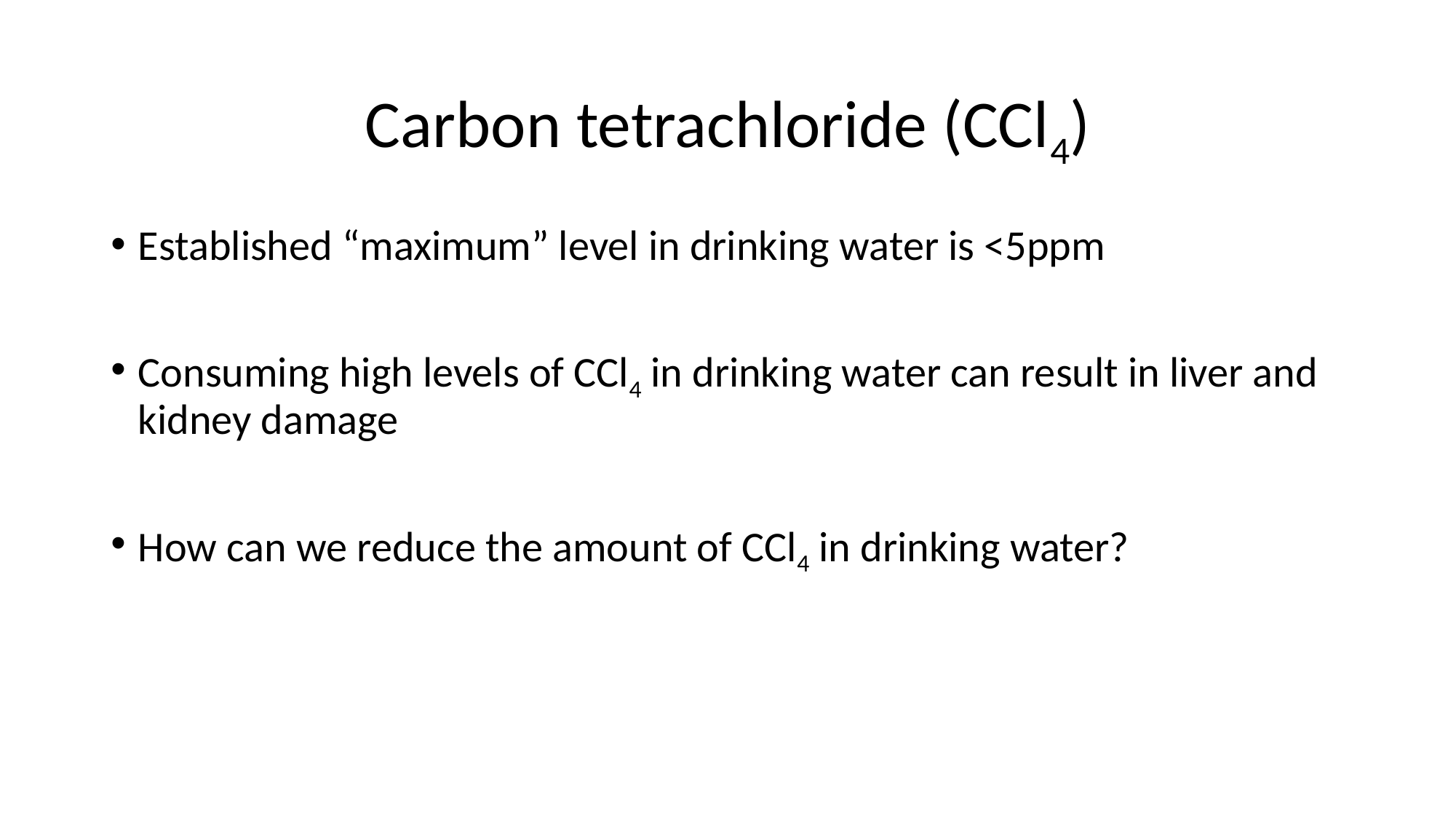

# Carbon tetrachloride (CCl4)
Established “maximum” level in drinking water is <5ppm

Consuming high levels of CCl4 in drinking water can result in liver and kidney damage

How can we reduce the amount of CCl4 in drinking water?